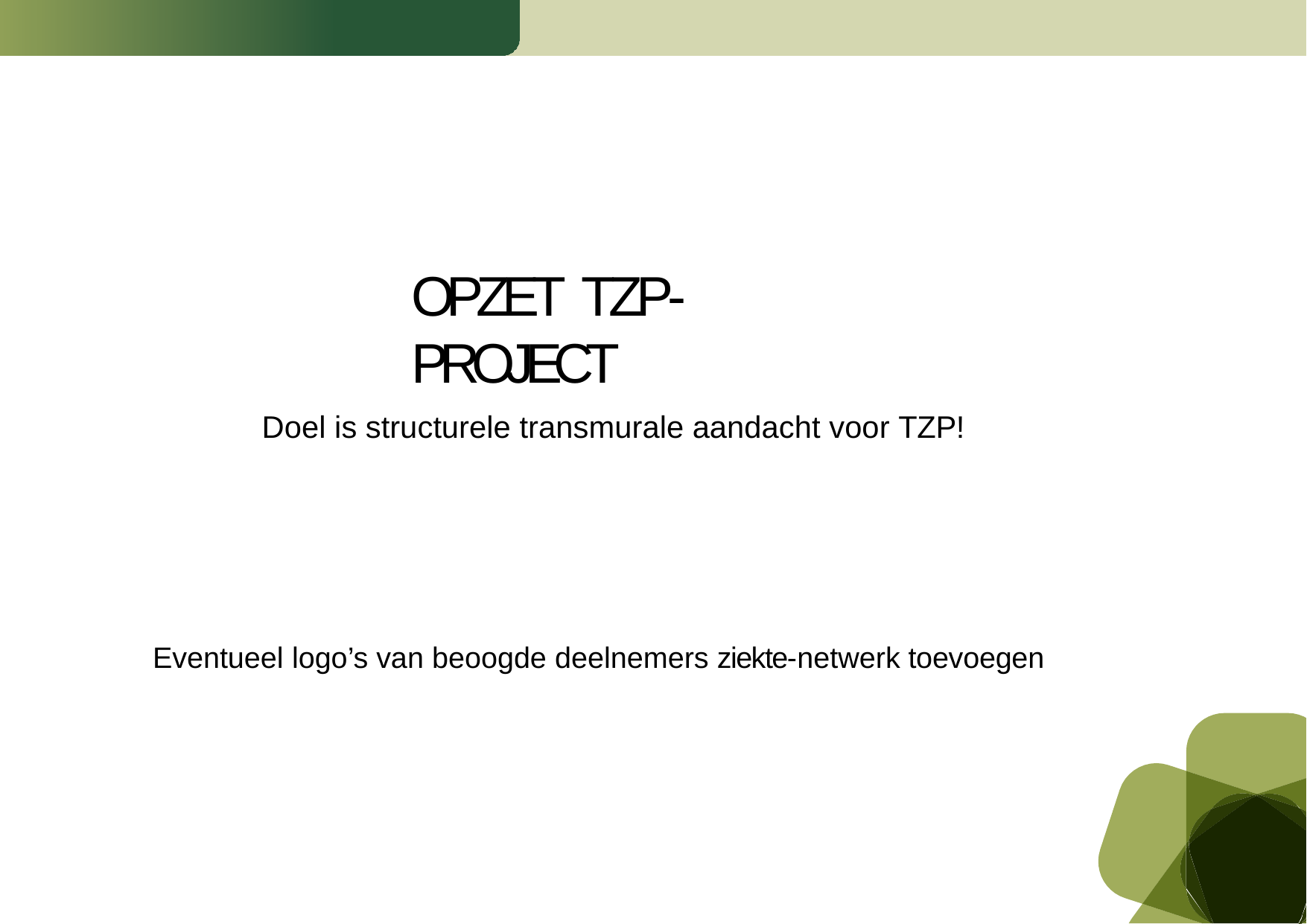

# OPZET TZP-PROJECT
Doel is structurele transmurale aandacht voor TZP!
Eventueel logo’s van beoogde deelnemers ziekte-netwerk toevoegen